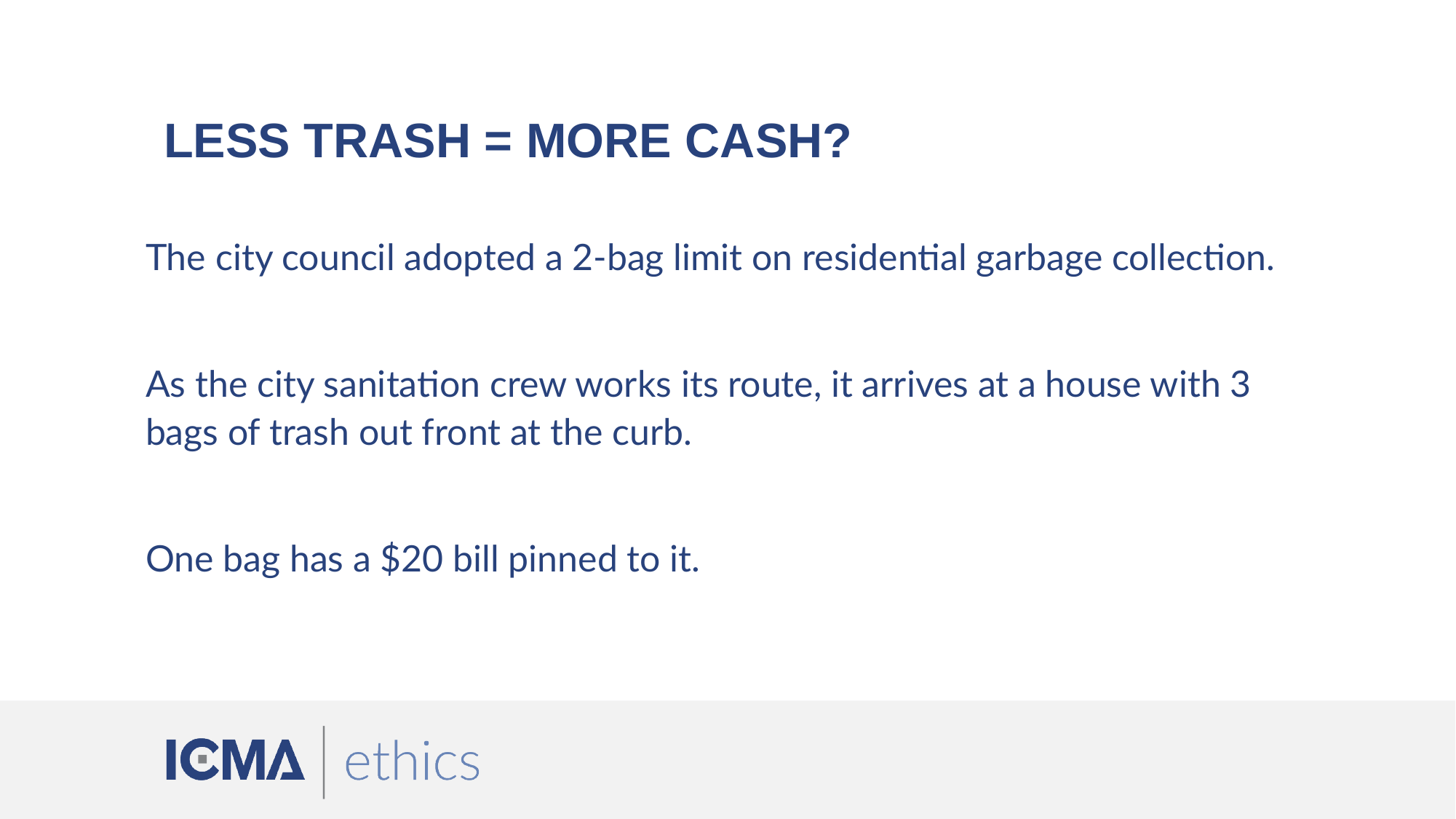

# Less trash = more cash?
The city council adopted a 2-bag limit on residential garbage collection.

As the city sanitation crew works its route, it arrives at a house with 3 bags of trash out front at the curb.

One bag has a $20 bill pinned to it.